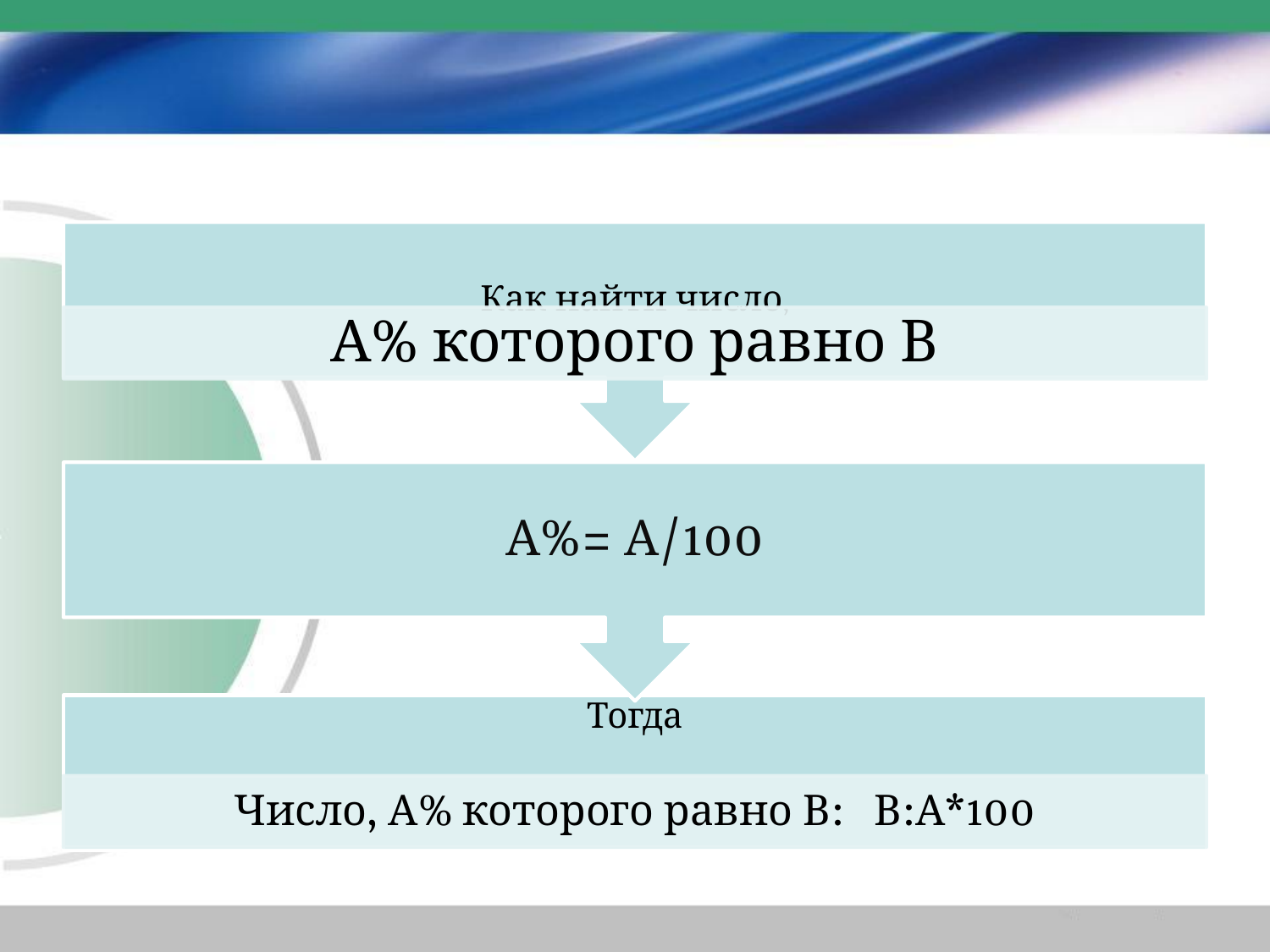

#
Тогда

Число, А% которого равно В:   В:А*100
А%= А/100
Как найти число,
А% которого равно В